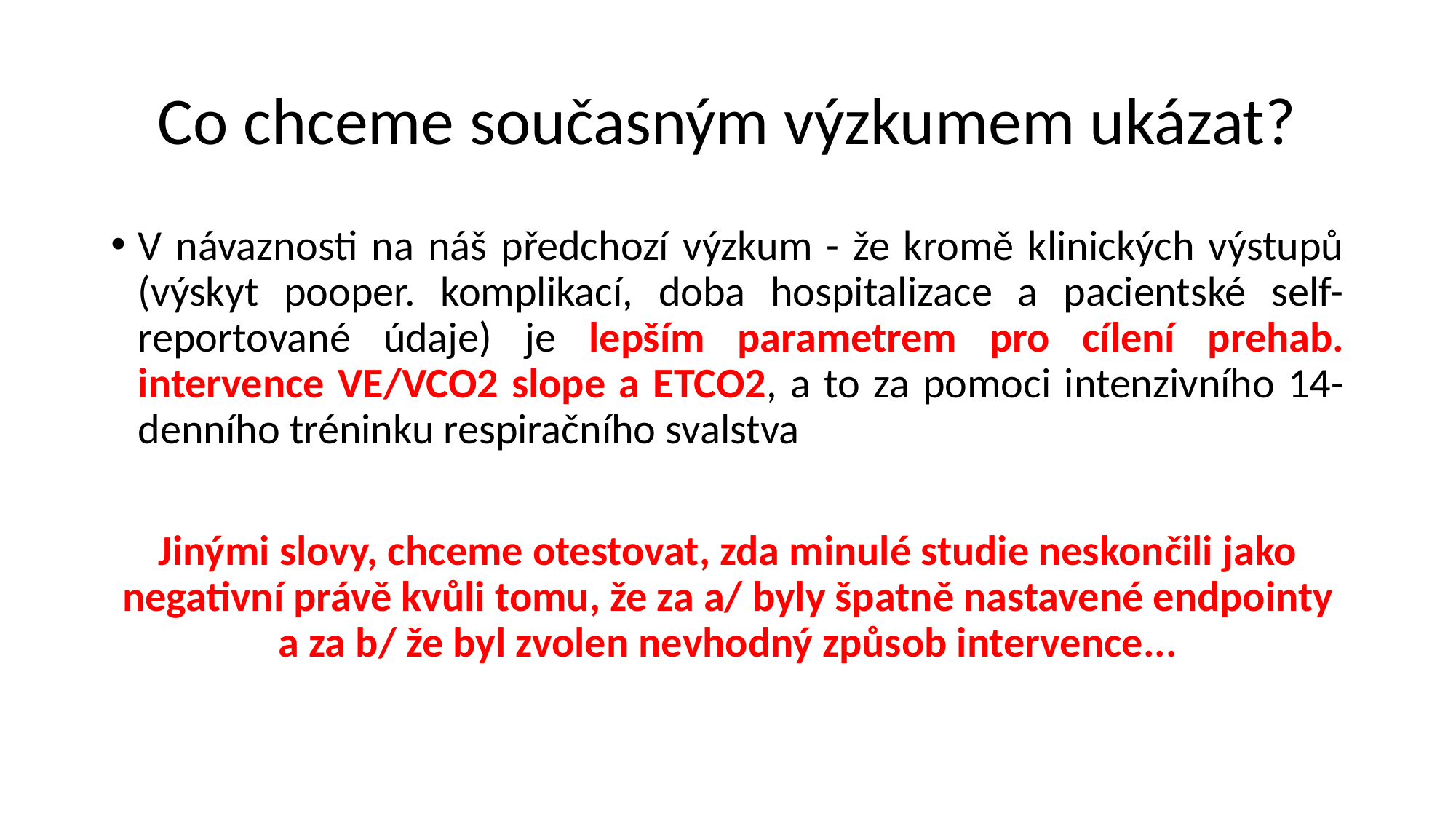

# Co chceme současným výzkumem ukázat?
V návaznosti na náš předchozí výzkum - že kromě klinických výstupů (výskyt pooper. komplikací, doba hospitalizace a pacientské self-reportované údaje) je lepším parametrem pro cílení prehab. intervence VE/VCO2 slope a ETCO2, a to za pomoci intenzivního 14-denního tréninku respiračního svalstva

Jinými slovy, chceme otestovat, zda minulé studie neskončili jako negativní právě kvůli tomu, že za a/ byly špatně nastavené endpointy a za b/ že byl zvolen nevhodný způsob intervence...